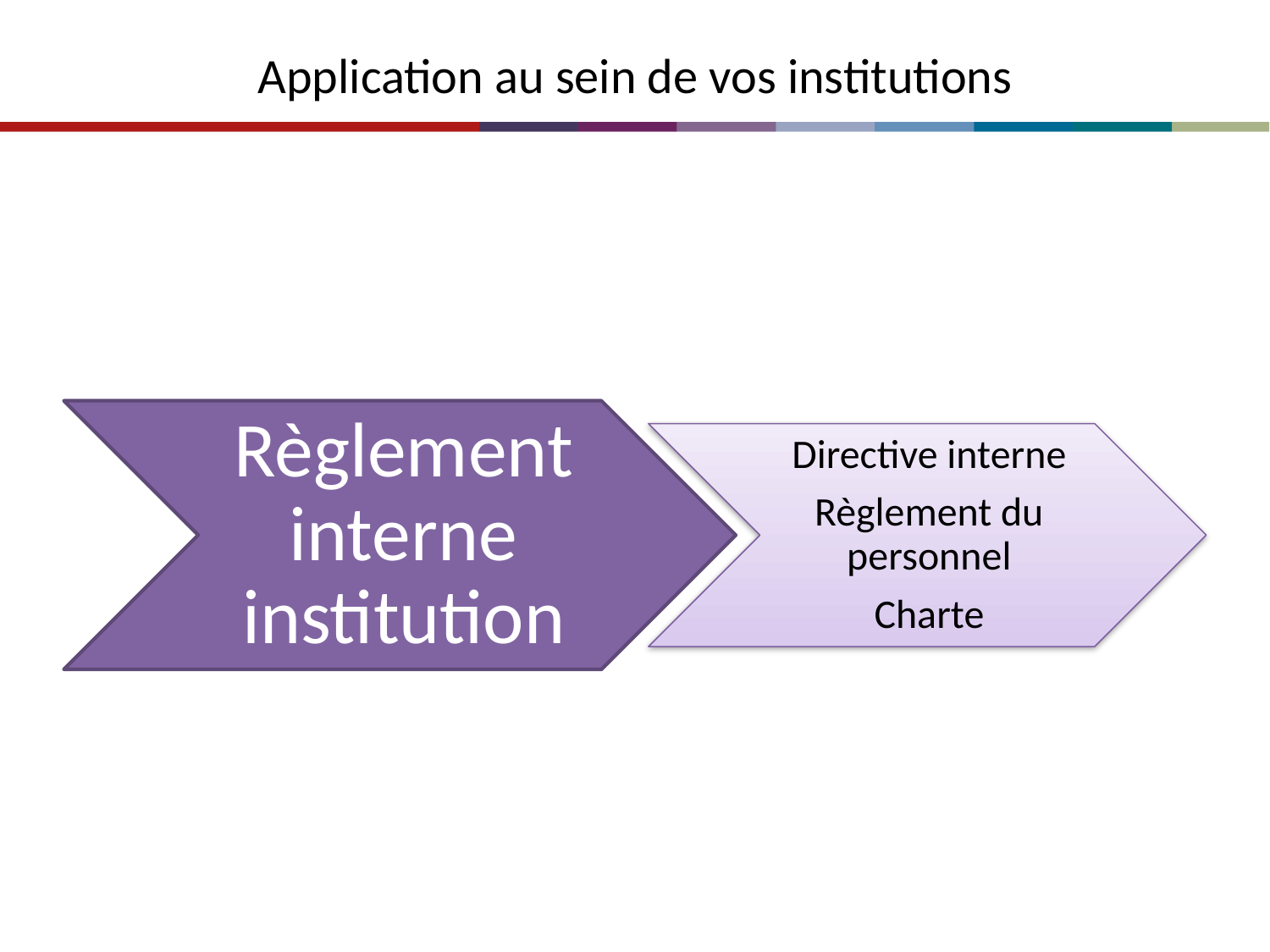

# Application au sein de vos institutions
Règlement interne institution
Directive interne
Règlement du personnel
Charte